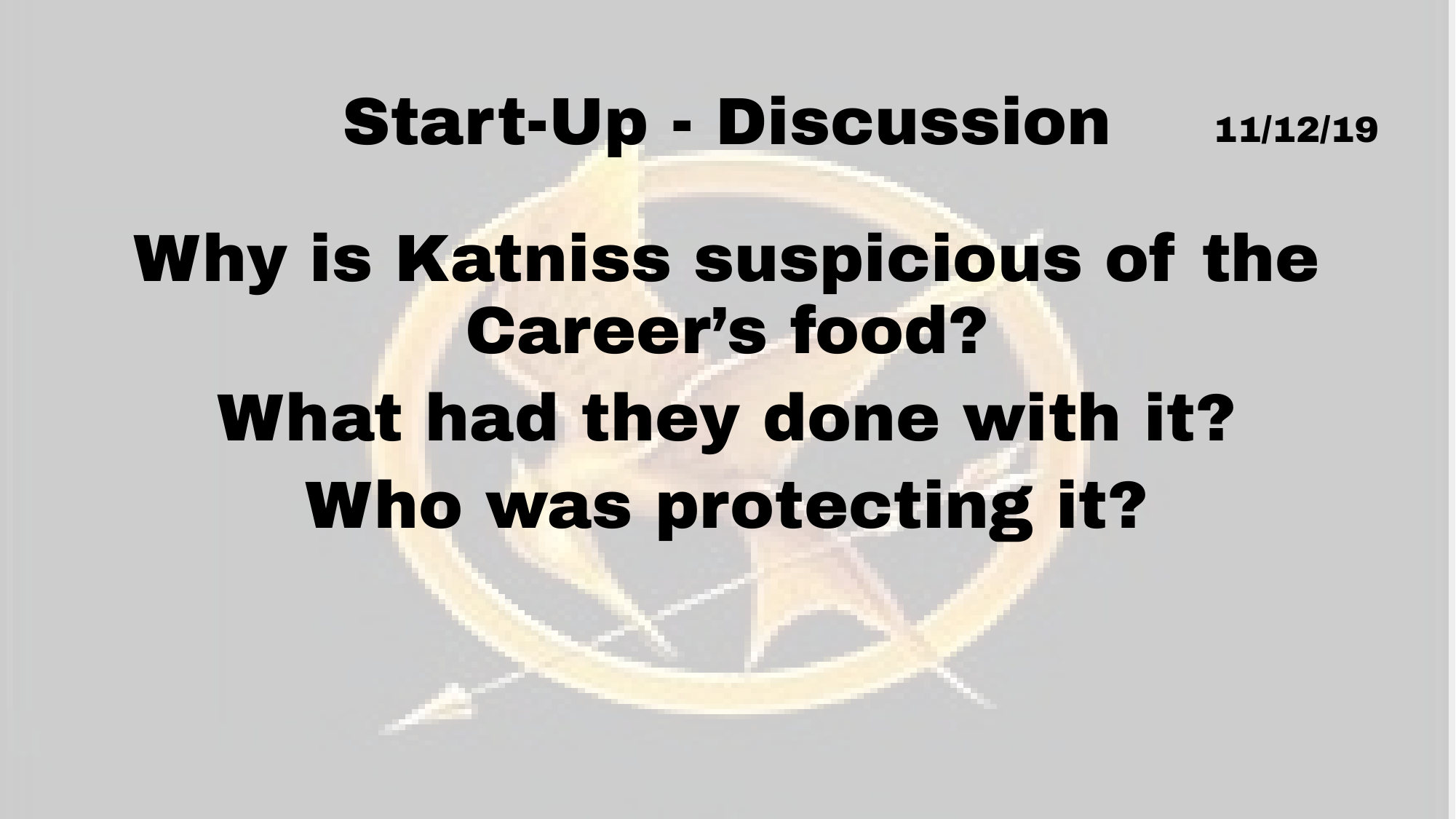

# Start-Up - Discussion
11/12/19
Why is Katniss suspicious of the Career’s food?
What had they done with it?
Who was protecting it?